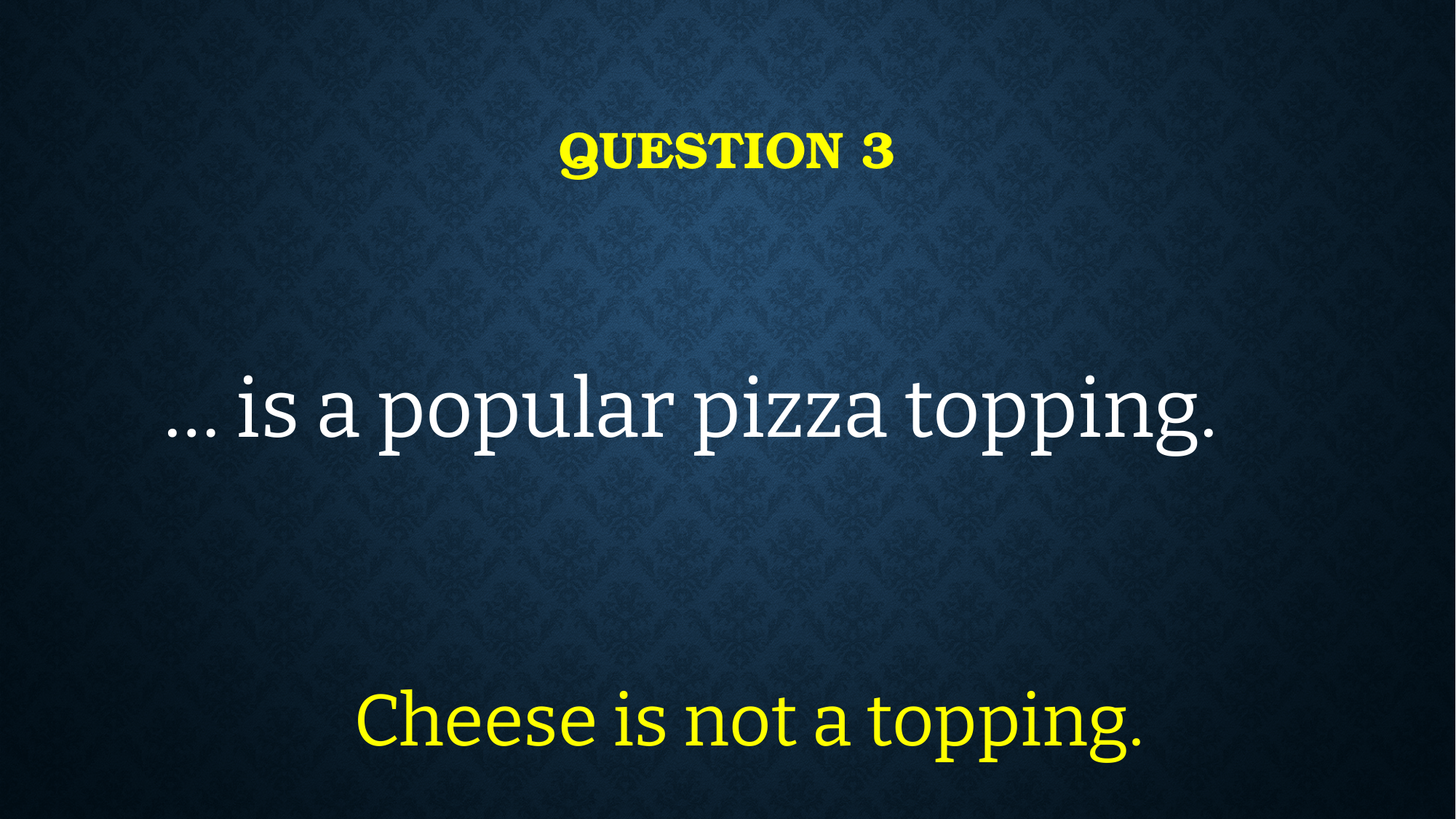

# Question 3
… is a popular pizza topping.
Cheese is not a topping.